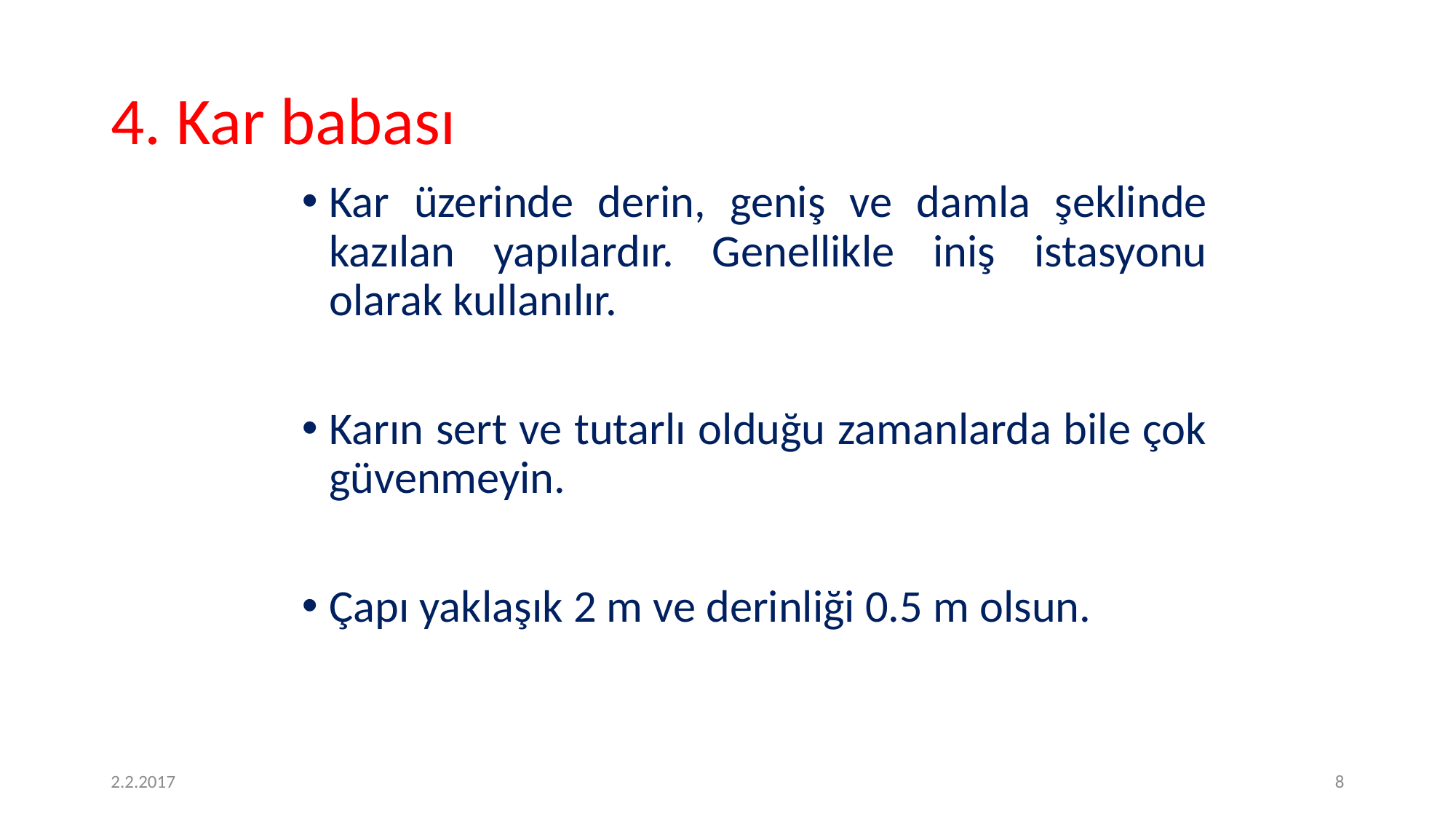

# 4. Kar babası
Kar üzerinde derin, geniş ve damla şeklinde kazılan yapılardır. Genellikle iniş istasyonu olarak kullanılır.

Karın sert ve tutarlı olduğu zamanlarda bile çok güvenmeyin.

Çapı yaklaşık 2 m ve derinliği 0.5 m olsun.
2.2.2017
8